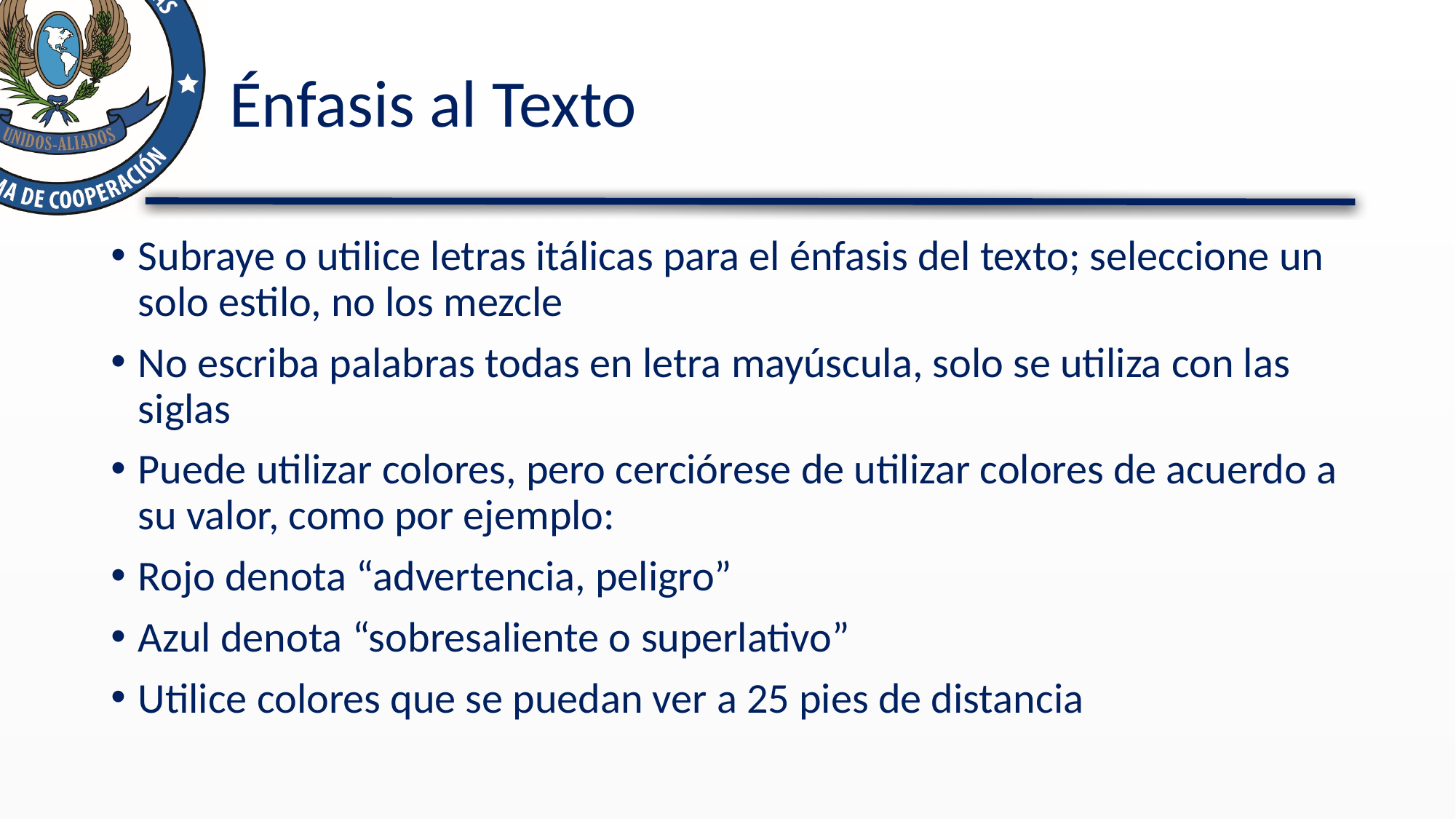

# Énfasis al Texto
Subraye o utilice letras itálicas para el énfasis del texto; seleccione un solo estilo, no los mezcle
No escriba palabras todas en letra mayúscula, solo se utiliza con las siglas
Puede utilizar colores, pero cerciórese de utilizar colores de acuerdo a su valor, como por ejemplo:
Rojo denota “advertencia, peligro”
Azul denota “sobresaliente o superlativo”
Utilice colores que se puedan ver a 25 pies de distancia